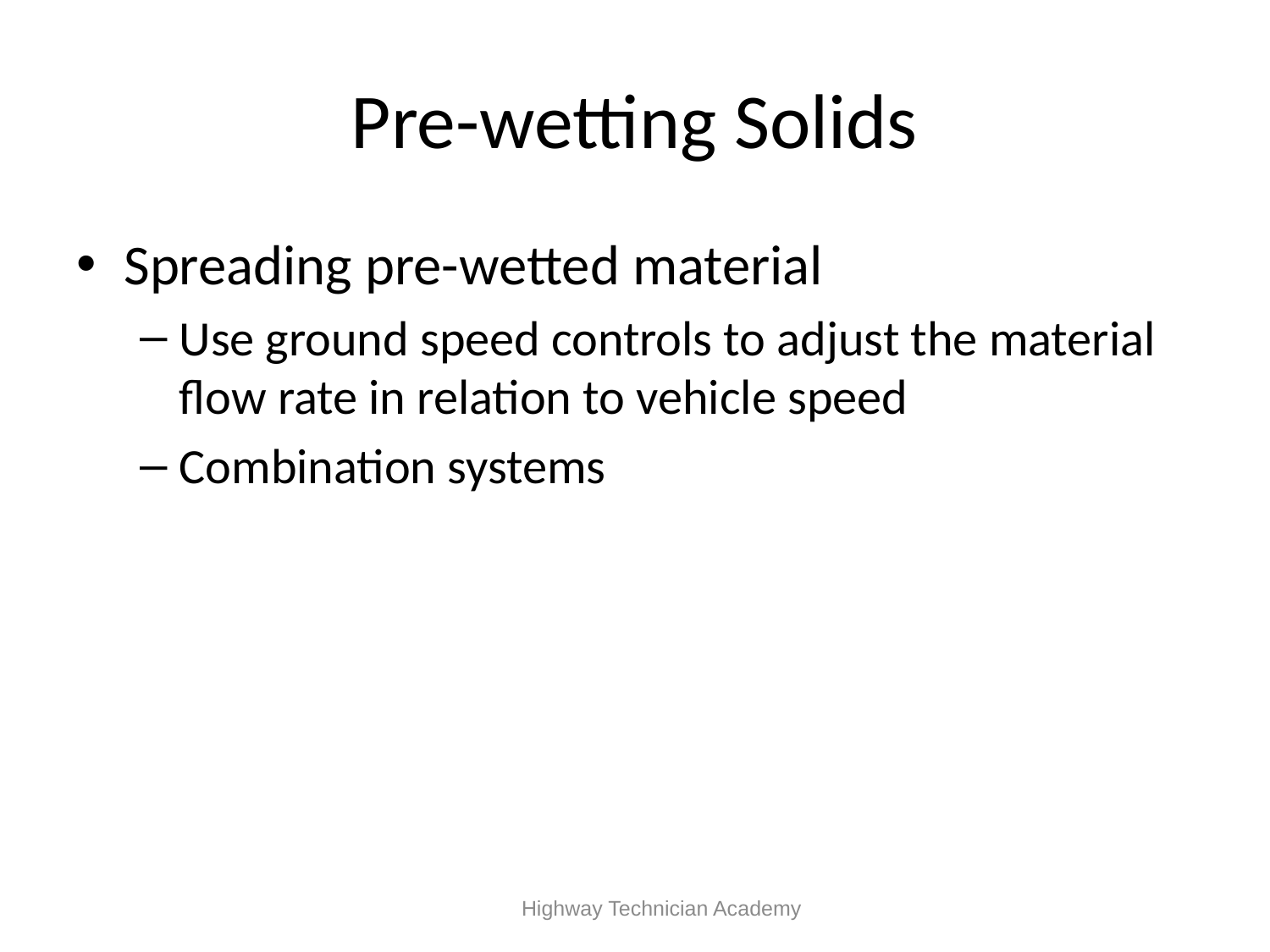

# Pre-wetting Solids
Spreading pre-wetted material
Use ground speed controls to adjust the material flow rate in relation to vehicle speed
Combination systems
           Highway Technician Academy